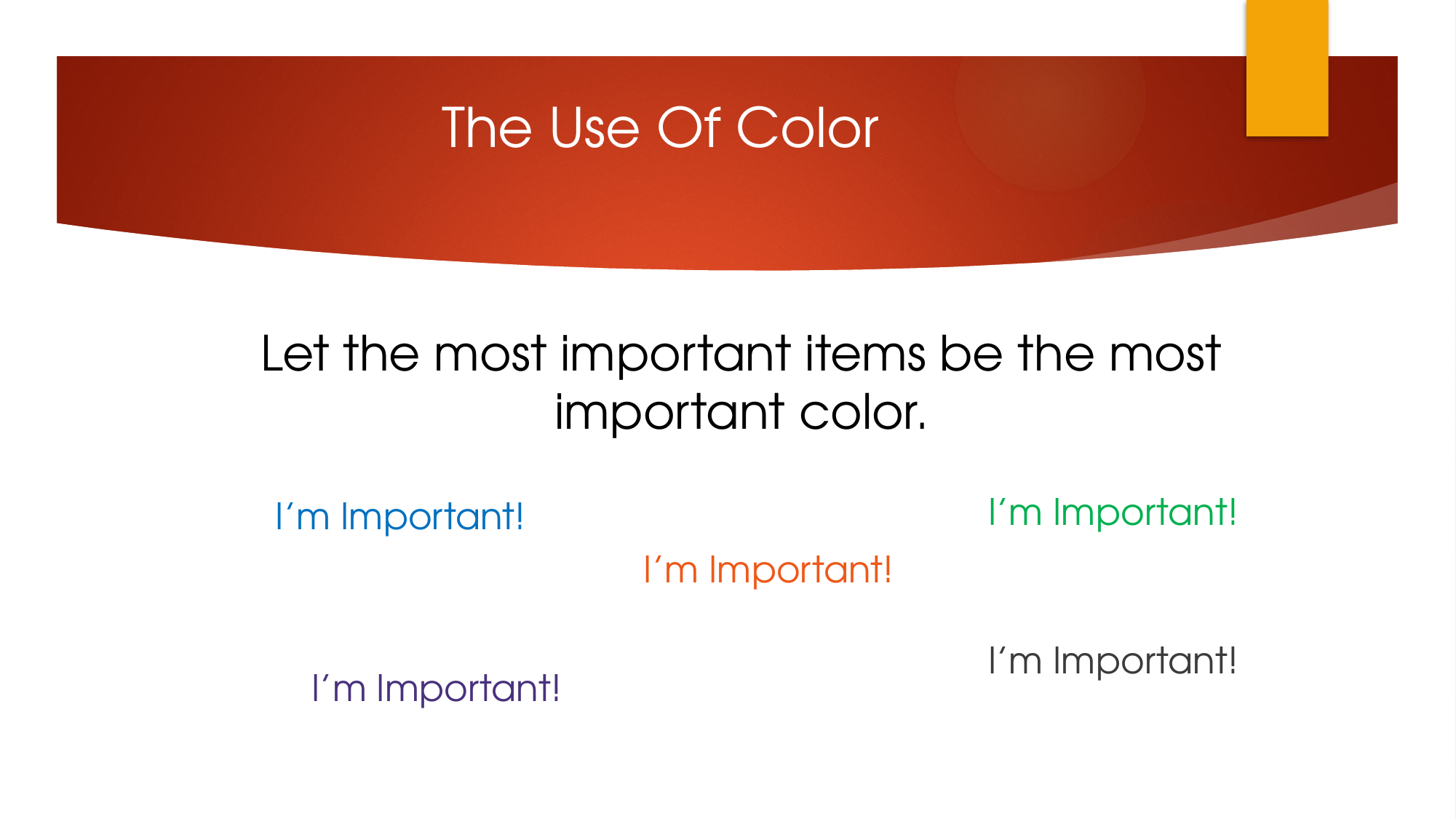

# The Use Of Color
Let the most important items be the most important color.
THE USE OF COLOR
I’m Important!
I’m Important!
I’m Important!
I’m Important!
I’m Important!